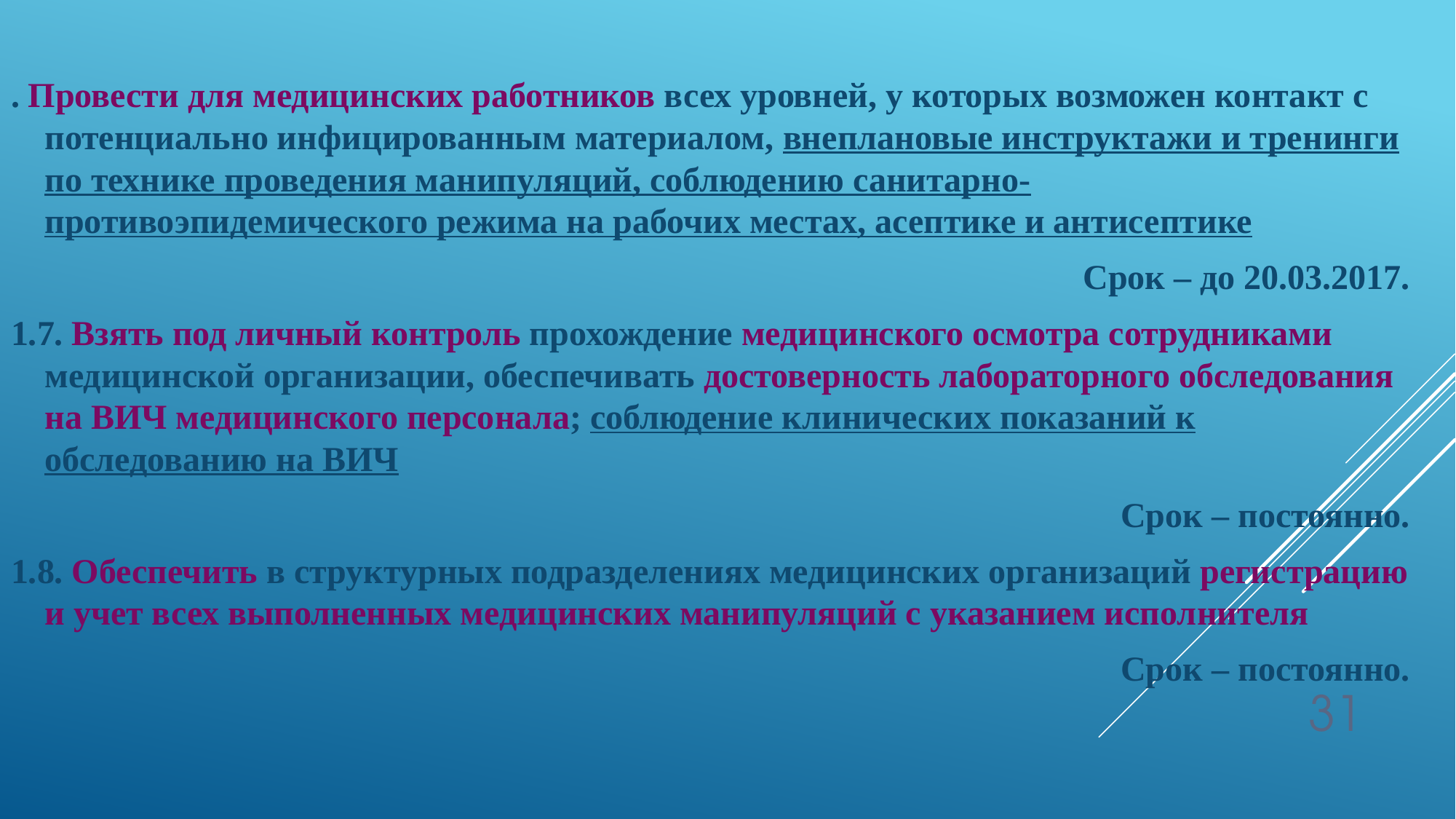

. Провести для медицинских работников всех уровней, у которых возможен контакт с потенциально инфицированным материалом, внеплановые инструктажи и тренинги по технике проведения манипуляций, соблюдению санитарно-противоэпидемического режима на рабочих местах, асептике и антисептике
Срок – до 20.03.2017.
1.7. Взять под личный контроль прохождение медицинского осмотра сотрудниками медицинской организации, обеспечивать достоверность лабораторного обследования на ВИЧ медицинского персонала; соблюдение клинических показаний к обследованию на ВИЧ
Срок – постоянно.
1.8. Обеспечить в структурных подразделениях медицинских организаций регистрацию и учет всех выполненных медицинских манипуляций с указанием исполнителя
Срок – постоянно.

31